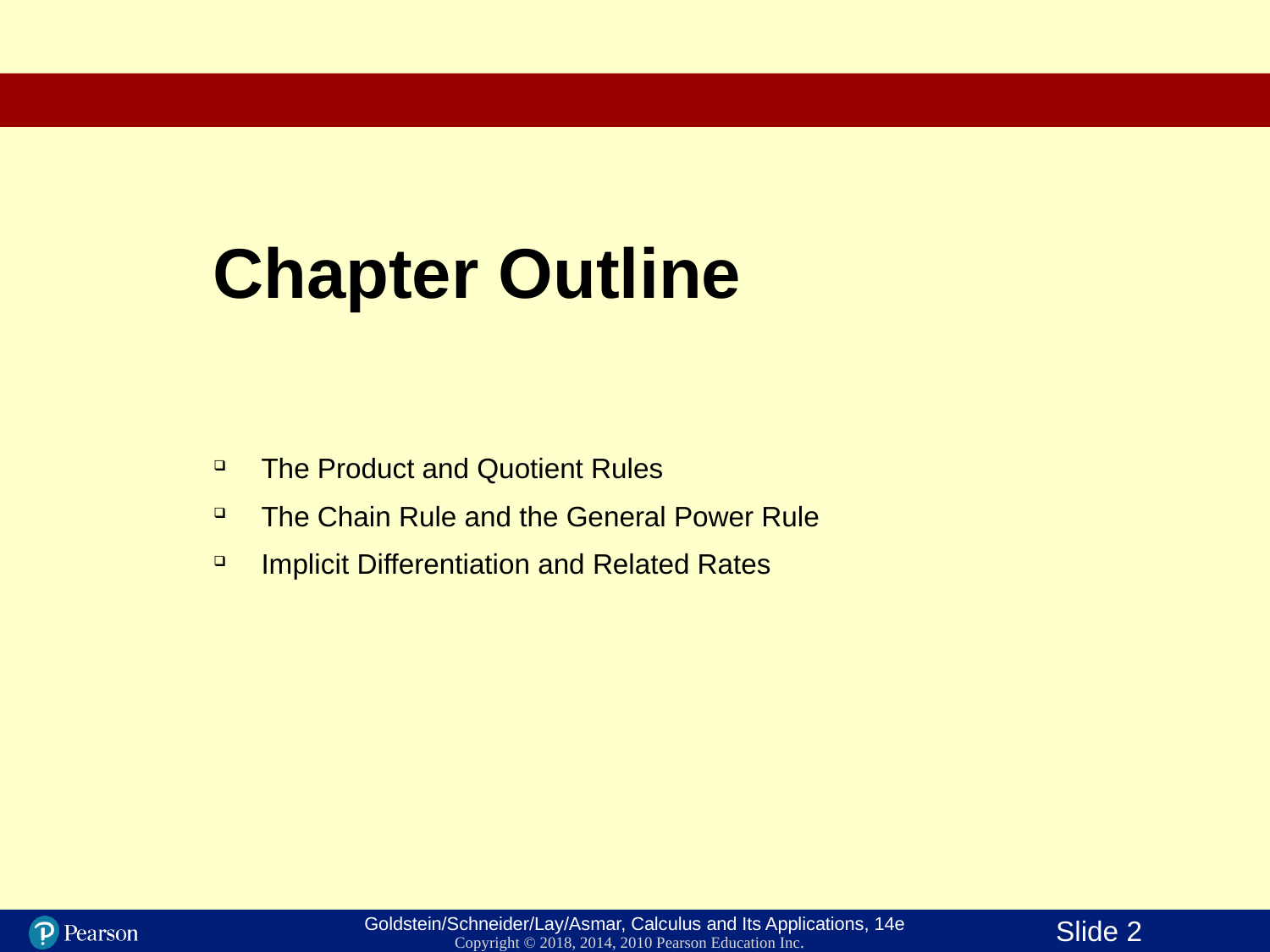

# Chapter Outline
The Product and Quotient Rules
The Chain Rule and the General Power Rule
Implicit Differentiation and Related Rates